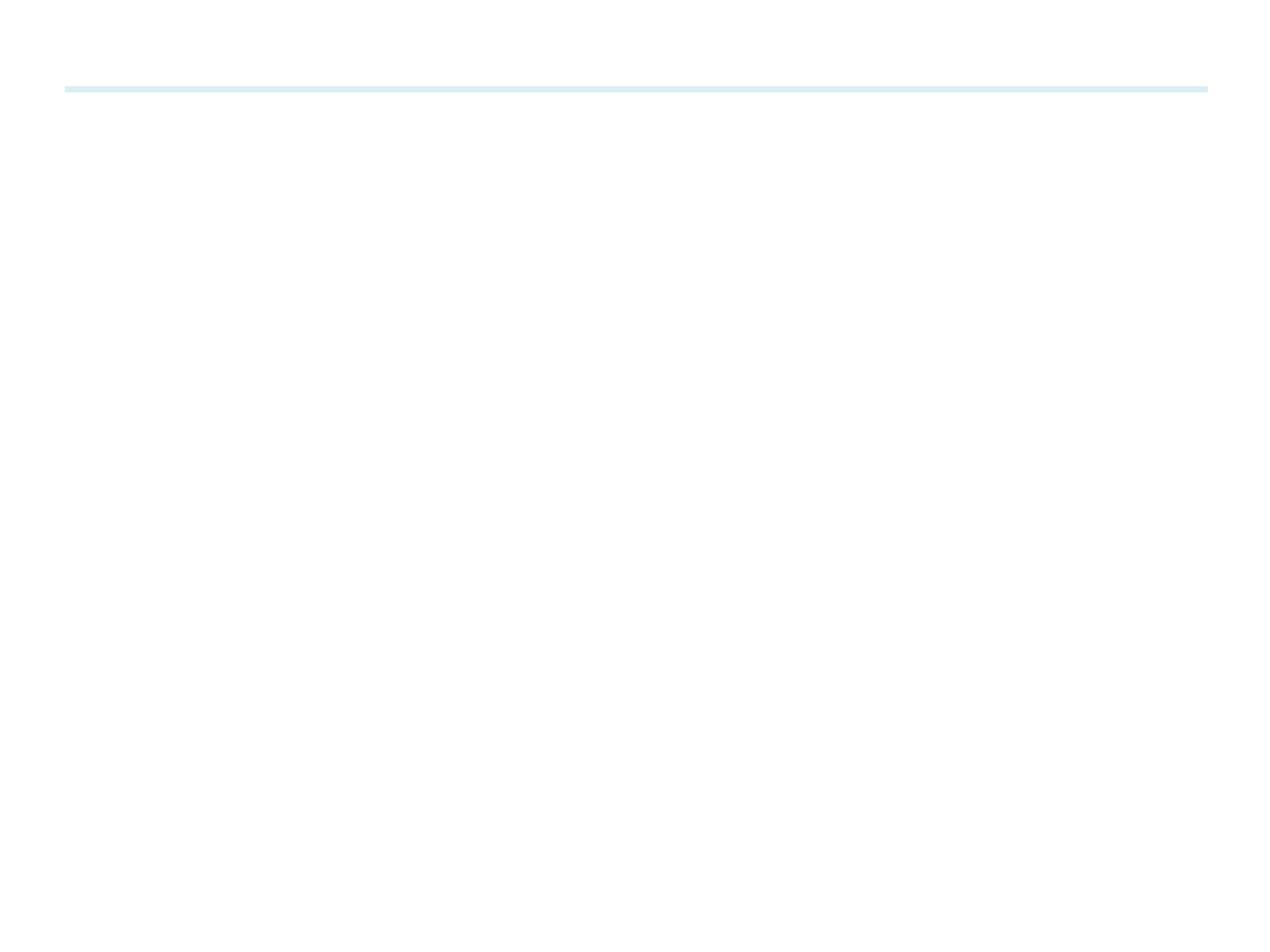

# Цель проекта: Расширить представления детей о воде, её свойствах, состояниях и  значении для всего живого на земле. Вызвать интерес к поисковой деятельности. Задачи: Подвести детей к пониманию, что вода это жидкость, она может течь.              Не имеет запаха, цвета, формы, вкуса. Но может принимать цвет, запах, форму при определённых условиях. Выяснить свойства снега, льда и что с ними происходит в тёплом помещении. Способствовать формированию  познавательного интереса к природе, развивать наблюдательность, мыслительную деятельность.